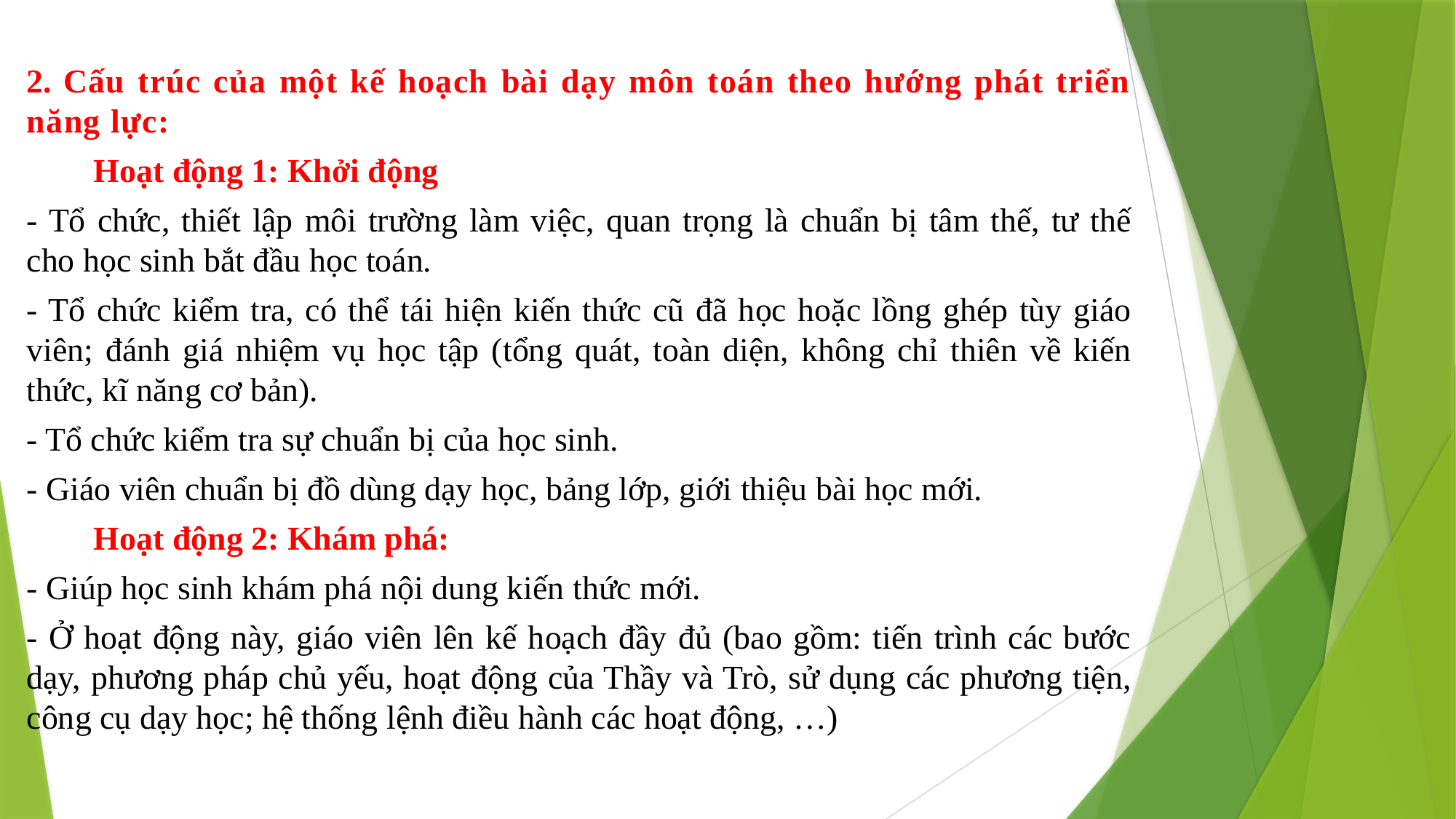

2. Cấu trúc của một kế hoạch bài dạy môn toán theo hướng phát triển năng lực:
        Hoạt động 1: Khởi động
- Tổ chức, thiết lập môi trường làm việc, quan trọng là chuẩn bị tâm thế, tư thế cho học sinh bắt đầu học toán.
- Tổ chức kiểm tra, có thể tái hiện kiến thức cũ đã học hoặc lồng ghép tùy giáo viên; đánh giá nhiệm vụ học tập (tổng quát, toàn diện, không chỉ thiên về kiến thức, kĩ năng cơ bản).
- Tổ chức kiểm tra sự chuẩn bị của học sinh.
- Giáo viên chuẩn bị đồ dùng dạy học, bảng lớp, giới thiệu bài học mới.
        Hoạt động 2: Khám phá:
- Giúp học sinh khám phá nội dung kiến thức mới.
- Ở hoạt động này, giáo viên lên kế hoạch đầy đủ (bao gồm: tiến trình các bước dạy, phương pháp chủ yếu, hoạt động của Thầy và Trò, sử dụng các phương tiện, công cụ dạy học; hệ thống lệnh điều hành các hoạt động, …)